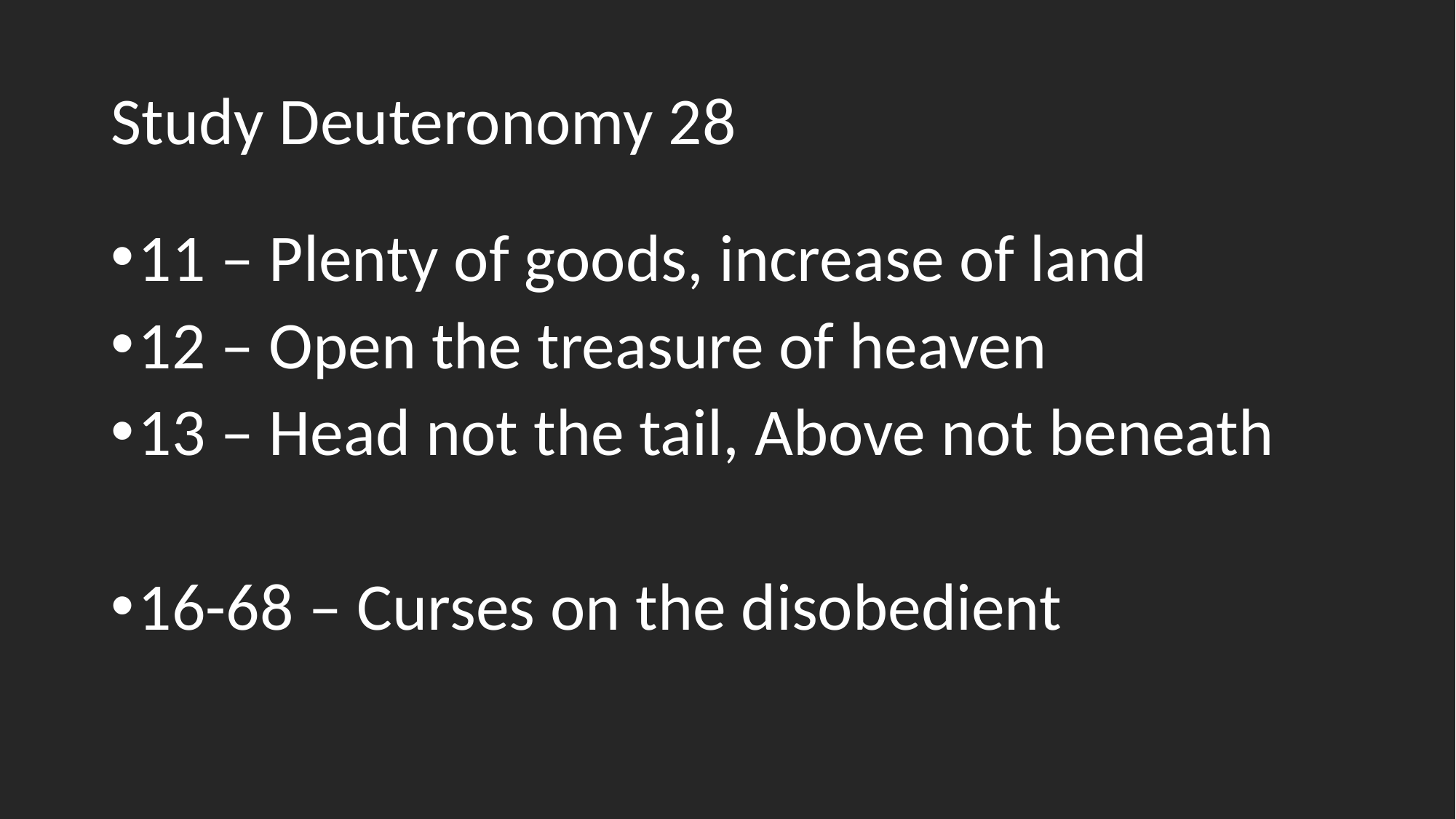

# Study Deuteronomy 28
11 – Plenty of goods, increase of land
12 – Open the treasure of heaven
13 – Head not the tail, Above not beneath

16-68 – Curses on the disobedient